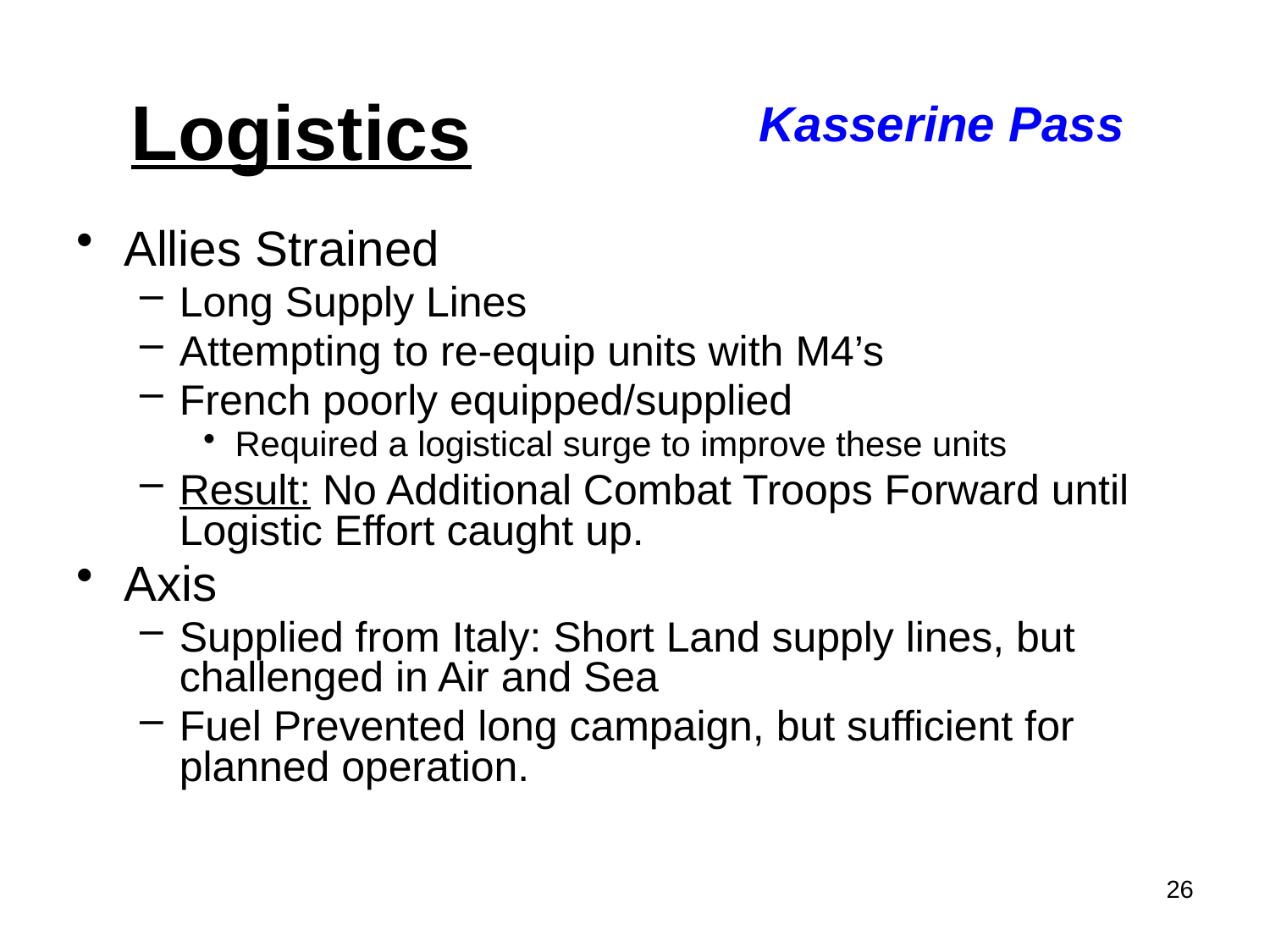

Logistics
Kasserine Pass
Allies Strained
Long Supply Lines
Attempting to re-equip units with M4’s
French poorly equipped/supplied
Required a logistical surge to improve these units
Result: No Additional Combat Troops Forward until Logistic Effort caught up.
Axis
Supplied from Italy: Short Land supply lines, but challenged in Air and Sea
Fuel Prevented long campaign, but sufficient for planned operation.

26